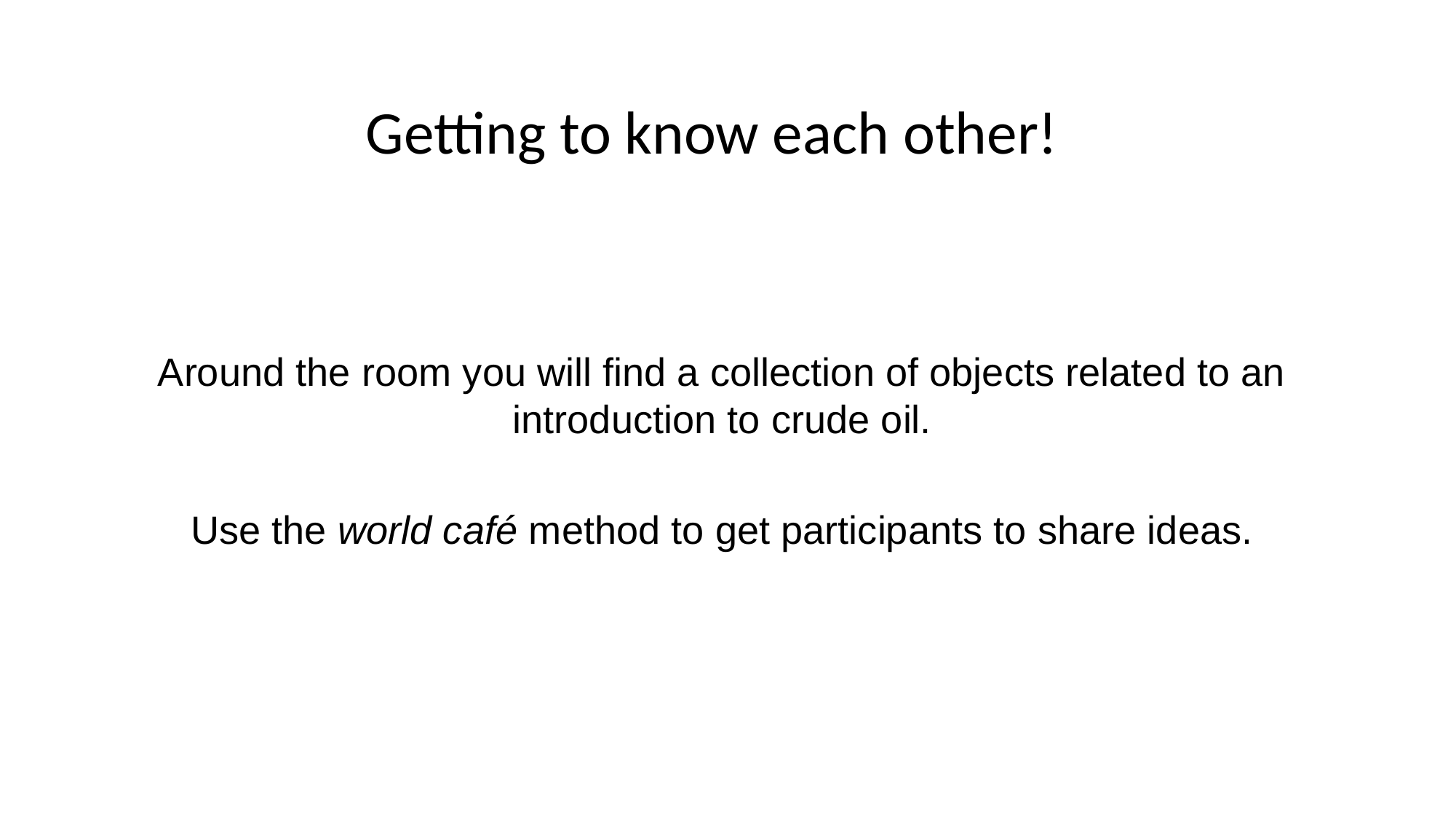

# Getting to know each other!
Around the room you will find a collection of objects related to an introduction to crude oil.

Use the world café method to get participants to share ideas.